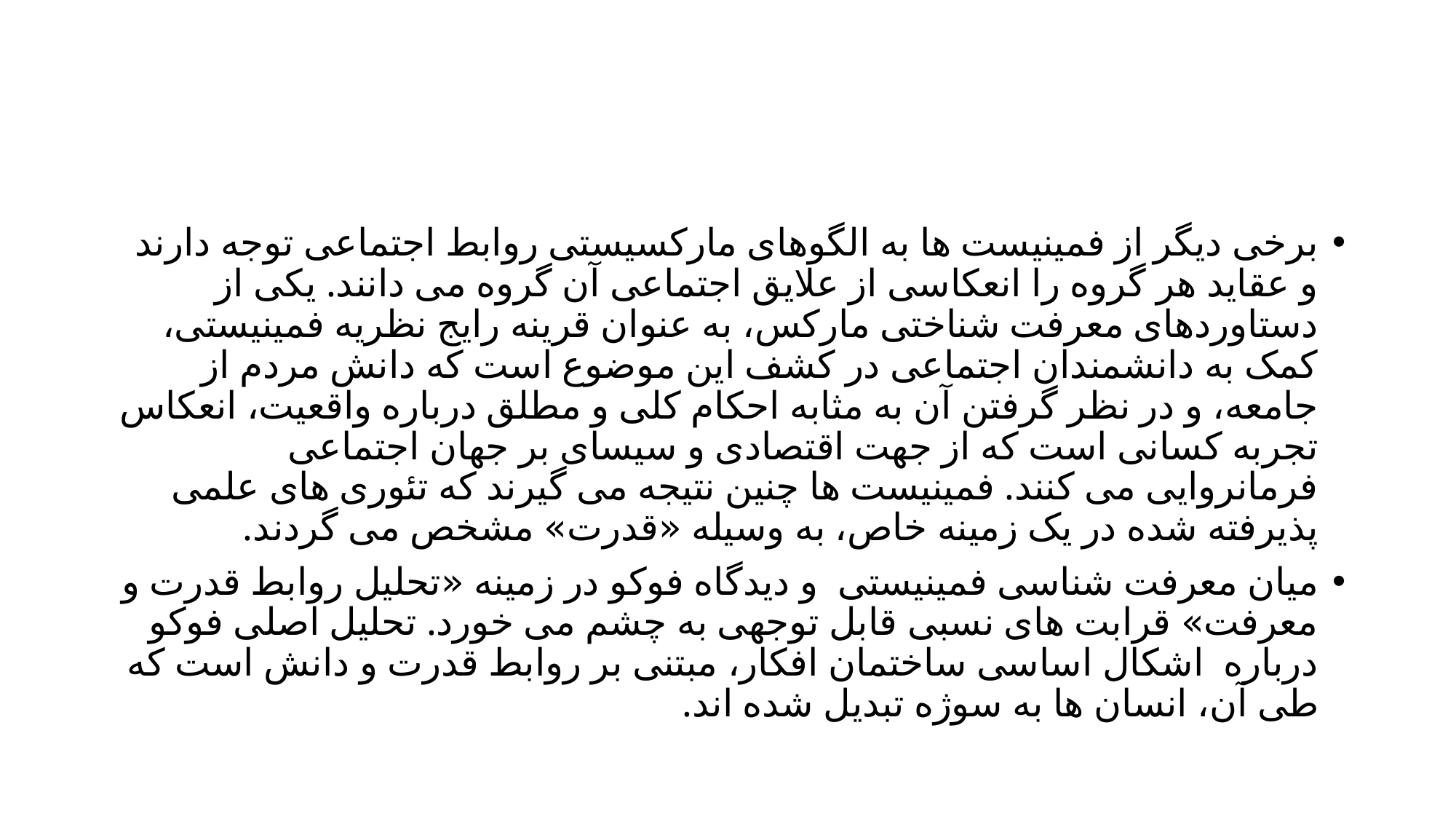

#
برخی دیگر از فمینیست ها به الگوهای مارکسیستی روابط اجتماعی توجه دارند و عقاید هر گروه را انعکاسی از علایق اجتماعی آن گروه می دانند. یکی از دستاوردهای معرفت شناختی مارکس، به عنوان قرینه رایج نظریه فمینیستی، کمک به دانشمندان اجتماعی در کشف این موضوع است که دانش مردم از جامعه، و در نظر گرفتن آن به مثابه احکام کلی و مطلق درباره واقعیت، انعکاس تجربه کسانی است که از جهت اقتصادی و سیسای بر جهان اجتماعی فرمانروایی می کنند. فمینیست ها چنین نتیجه می گیرند که تئوری های علمی پذیرفته شده در یک زمینه خاص، به وسیله «قدرت» مشخص می گردند.
میان معرفت شناسی فمینیستی  و دیدگاه فوکو در زمینه «تحلیل روابط قدرت و معرفت» قرابت های نسبی قابل توجهی به چشم می خورد. تحلیل اصلی فوکو درباره  اشکال اساسی ساختمان افکار، مبتنی بر روابط قدرت و دانش است که طی آن، انسان ها به سوژه تبدیل شده اند.